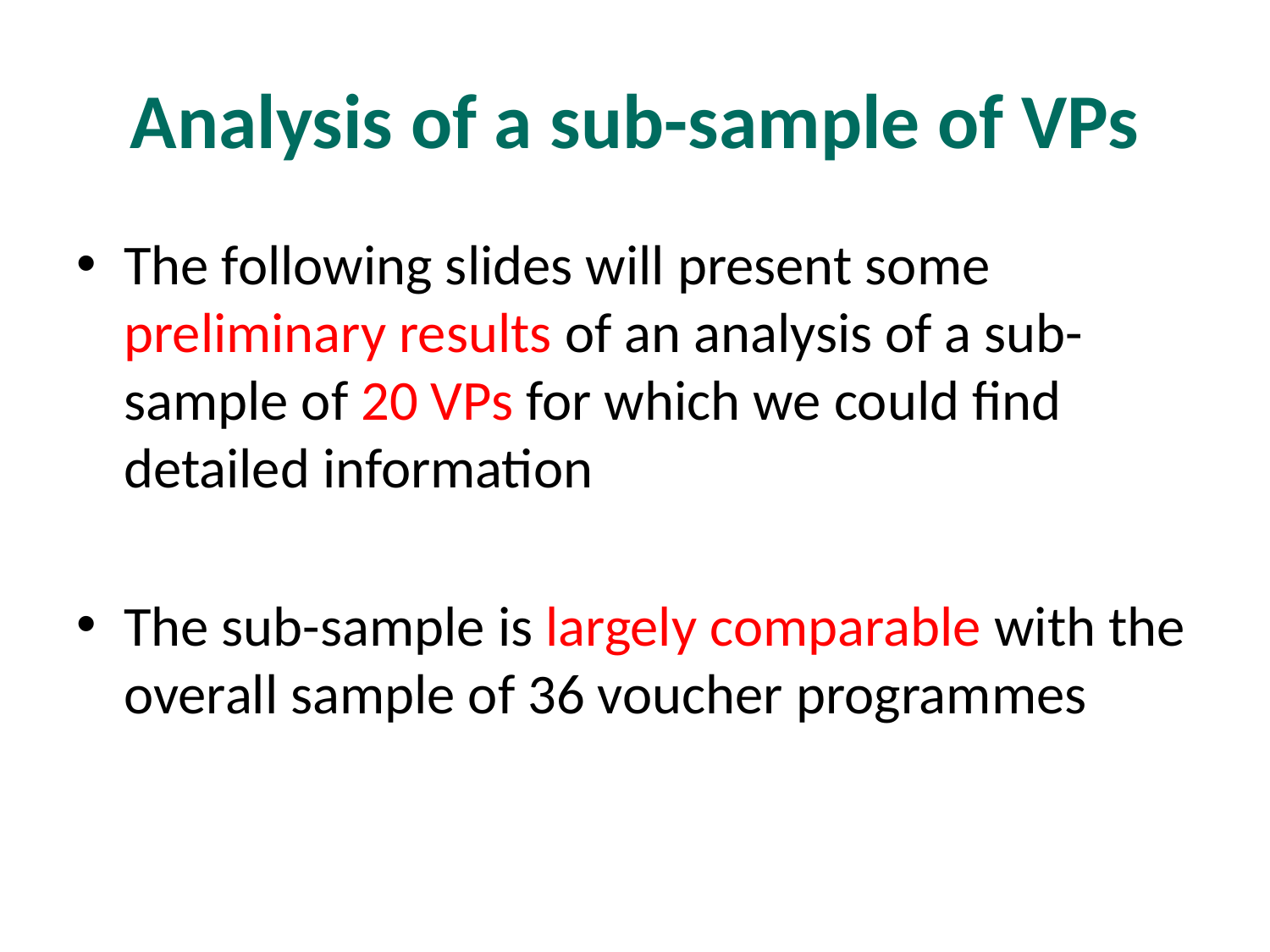

# Analysis of a sub-sample of VPs
The following slides will present some preliminary results of an analysis of a sub- sample of 20 VPs for which we could find detailed information

The sub-sample is largely comparable with the overall sample of 36 voucher programmes